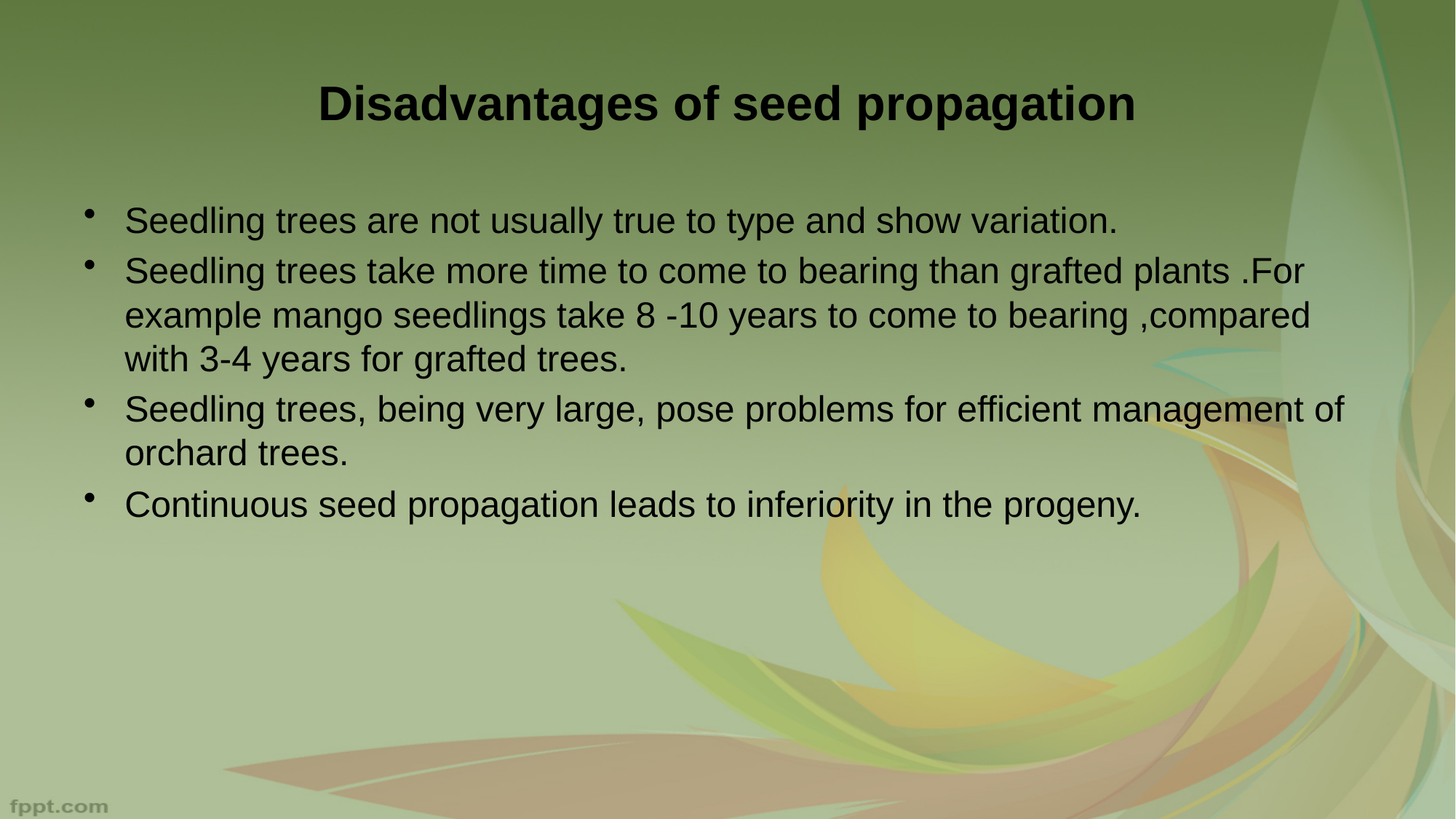

# Disadvantages of seed propagation
Seedling trees are not usually true to type and show variation.
Seedling trees take more time to come to bearing than grafted plants .For example mango seedlings take 8 -10 years to come to bearing ,compared with 3-4 years for grafted trees.
Seedling trees, being very large, pose problems for efficient management of orchard trees.
Continuous seed propagation leads to inferiority in the progeny.